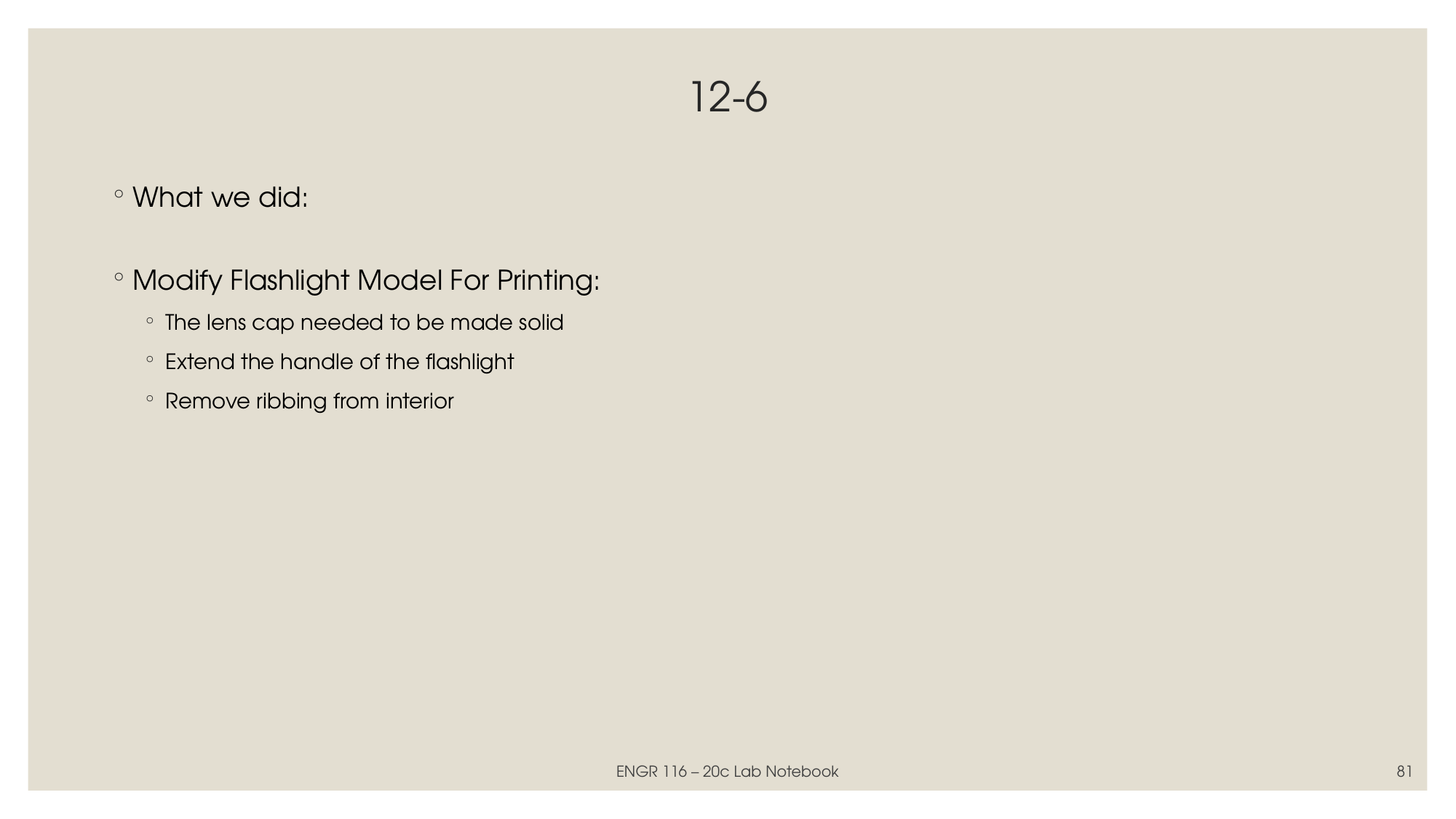

# 12-6
What we did:

Modify Flashlight Model For Printing:
The lens cap needed to be made solid
Extend the handle of the flashlight
Remove ribbing from interior

ENGR 116 – 20c Lab Notebook
81